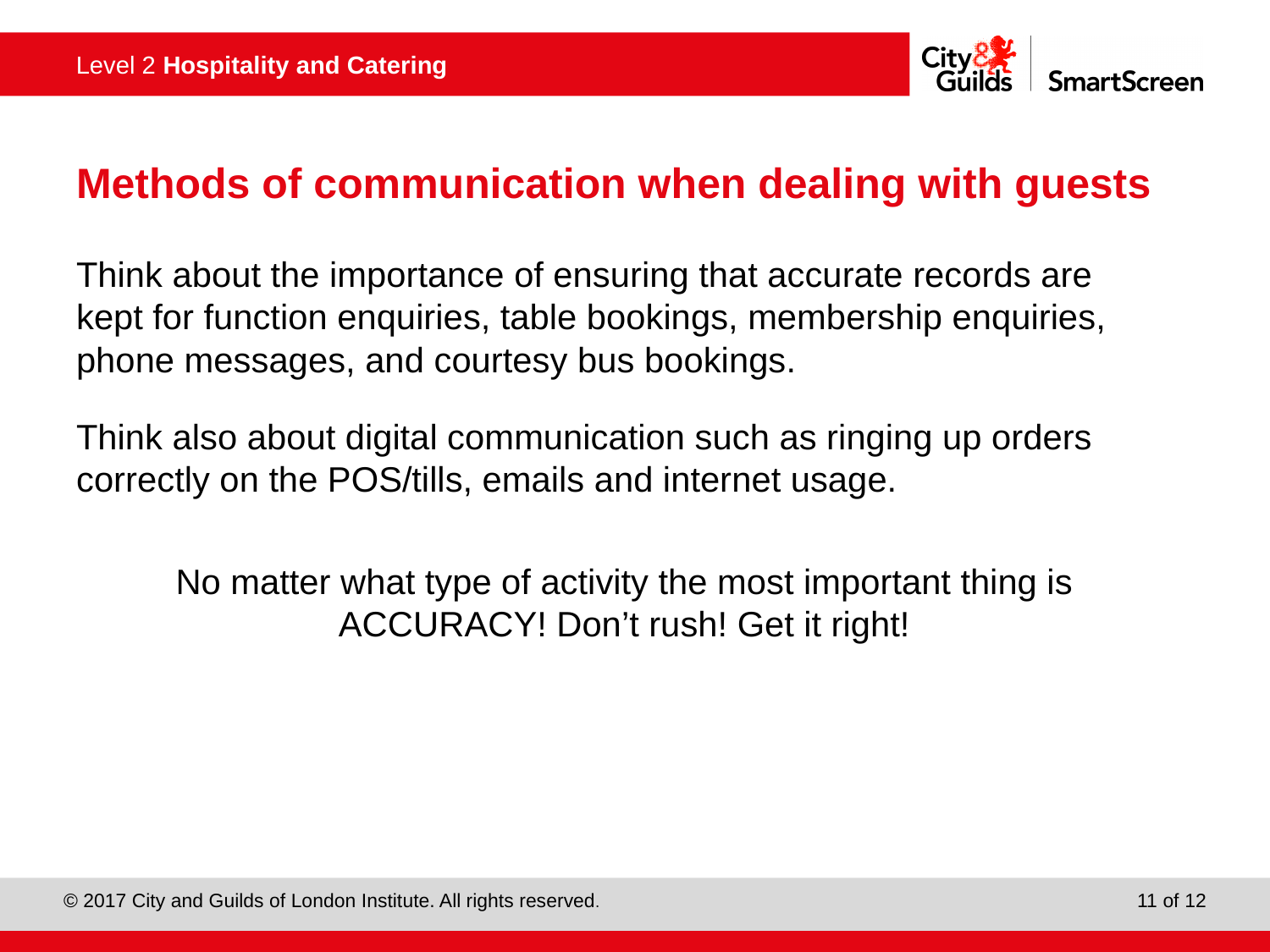

# Methods of communication when dealing with guests
Think about the importance of ensuring that accurate records are kept for function enquiries, table bookings, membership enquiries, phone messages, and courtesy bus bookings.
Think also about digital communication such as ringing up orders correctly on the POS/tills, emails and internet usage.

No matter what type of activity the most important thing is ACCURACY! Don’t rush! Get it right!